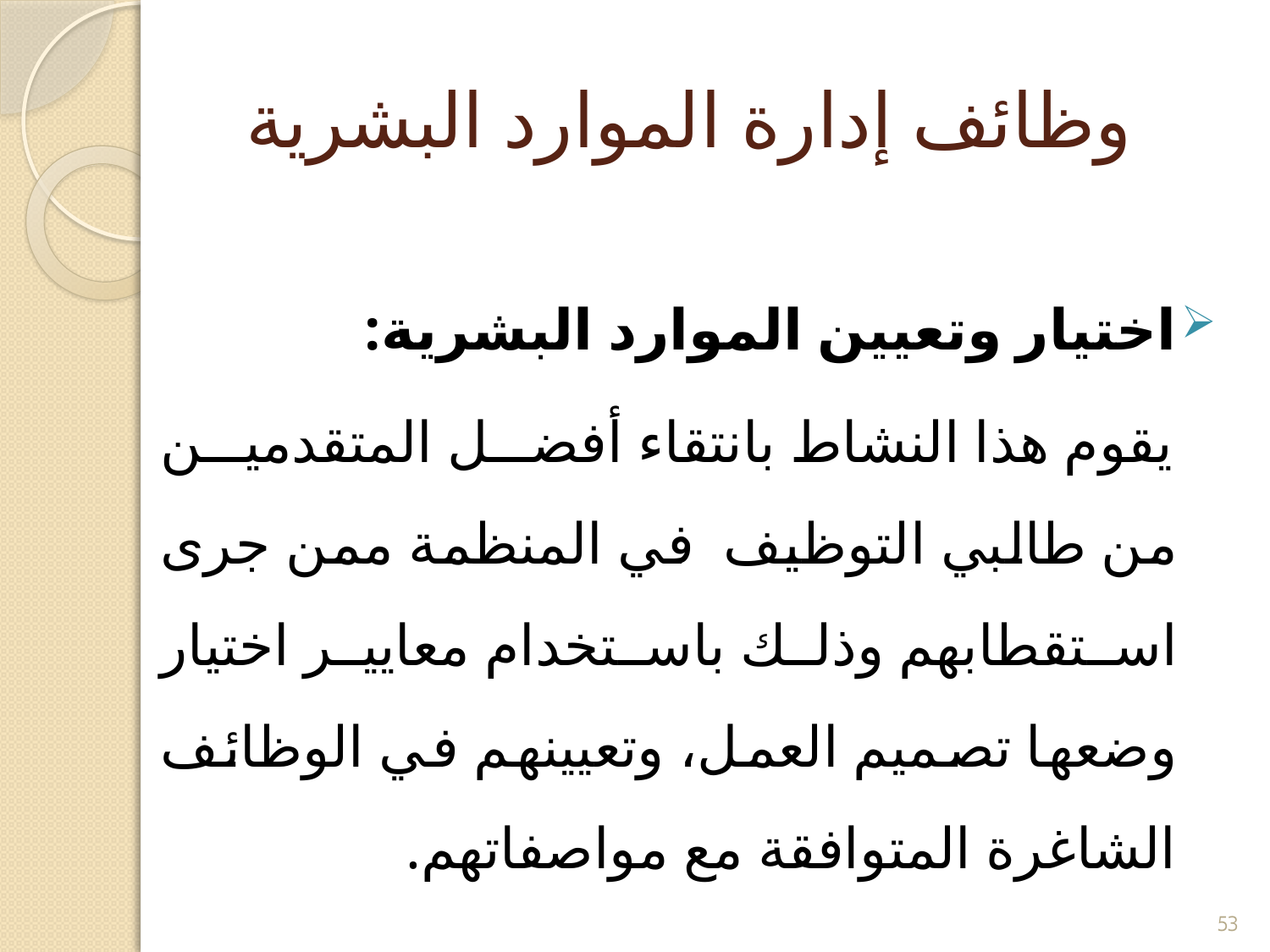

# وظائف إدارة الموارد البشرية
اختيار وتعيين الموارد البشرية:
   يقوم هذا النشاط بانتقاء أفضل المتقدمين من طالبي التوظيف  في المنظمة ممن جرى استقطابهم وذلك باستخدام معايير اختيار وضعها تصميم العمل، وتعيينهم في الوظائف الشاغرة المتوافقة مع مواصفاتهم.

53